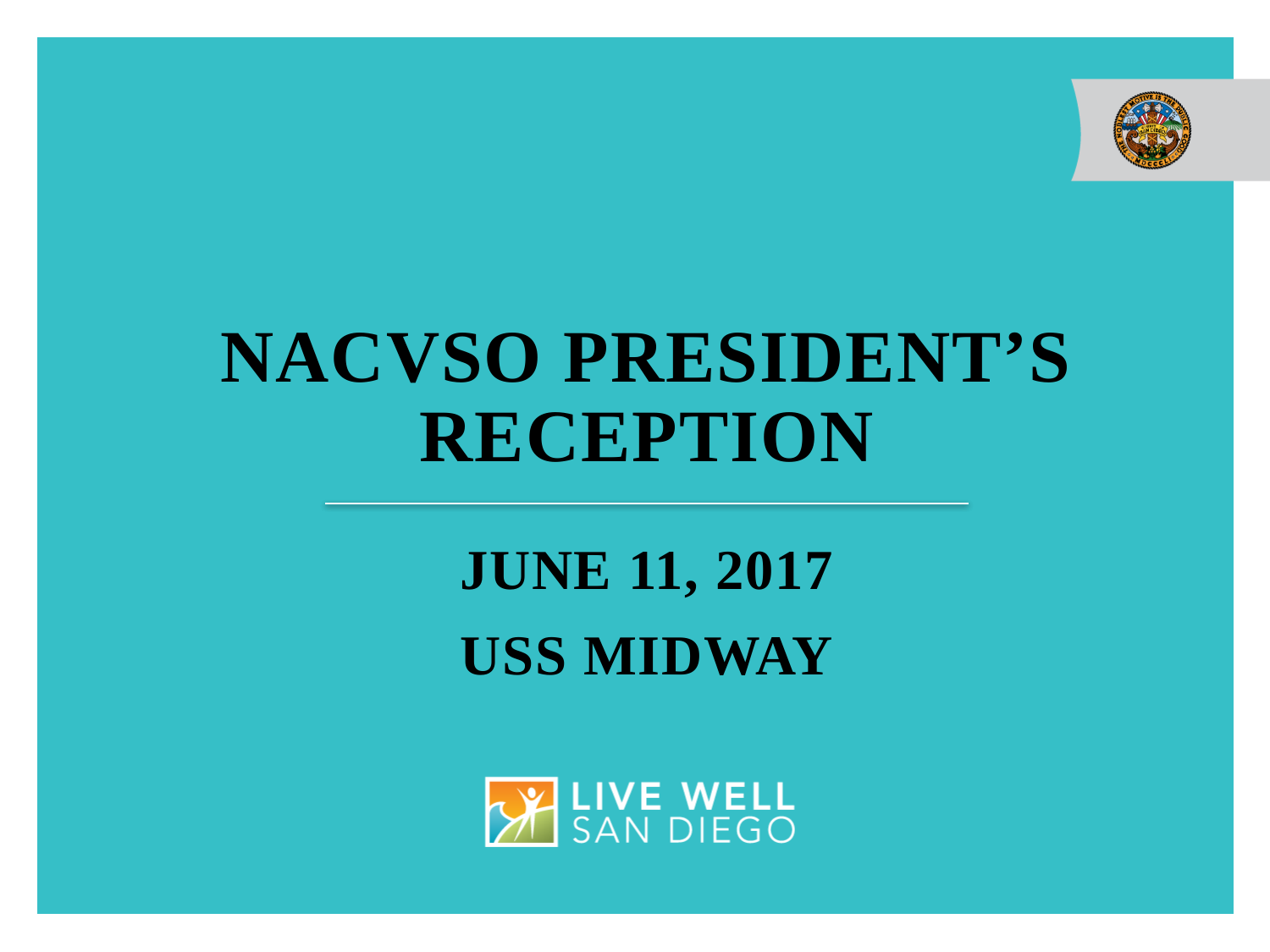

# Nacvso president’s reception
JUNE 11, 2017
USS MIDWAY